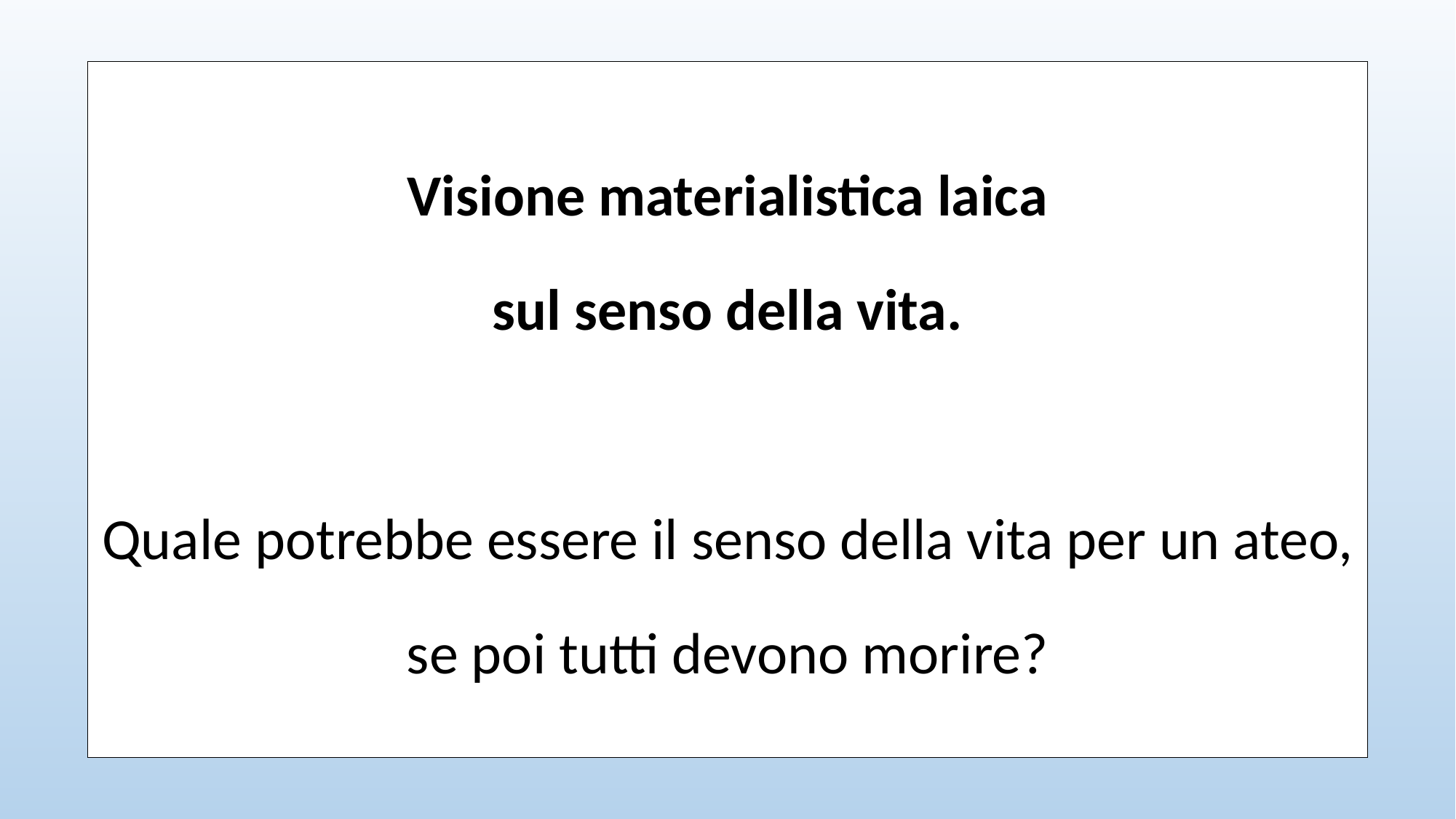

Visione materialistica laica
sul senso della vita.

Quale potrebbe essere il senso della vita per un ateo,
se poi tutti devono morire?